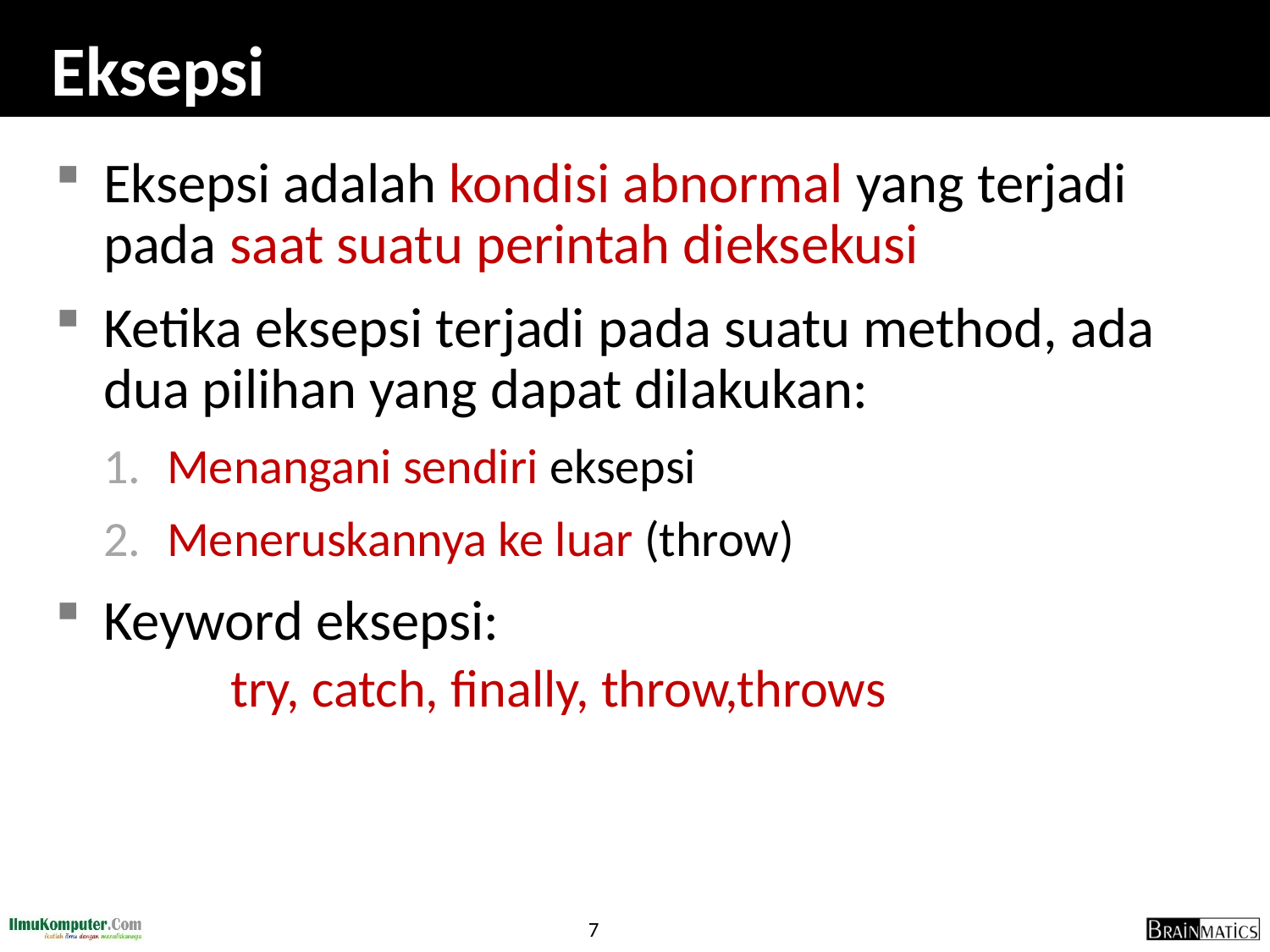

# Eksepsi
Eksepsi adalah kondisi abnormal yang terjadi pada saat suatu perintah dieksekusi
Ketika eksepsi terjadi pada suatu method, ada dua pilihan yang dapat dilakukan:
Menangani sendiri eksepsi
Meneruskannya ke luar (throw)
Keyword eksepsi:
	try, catch, finally, throw,throws